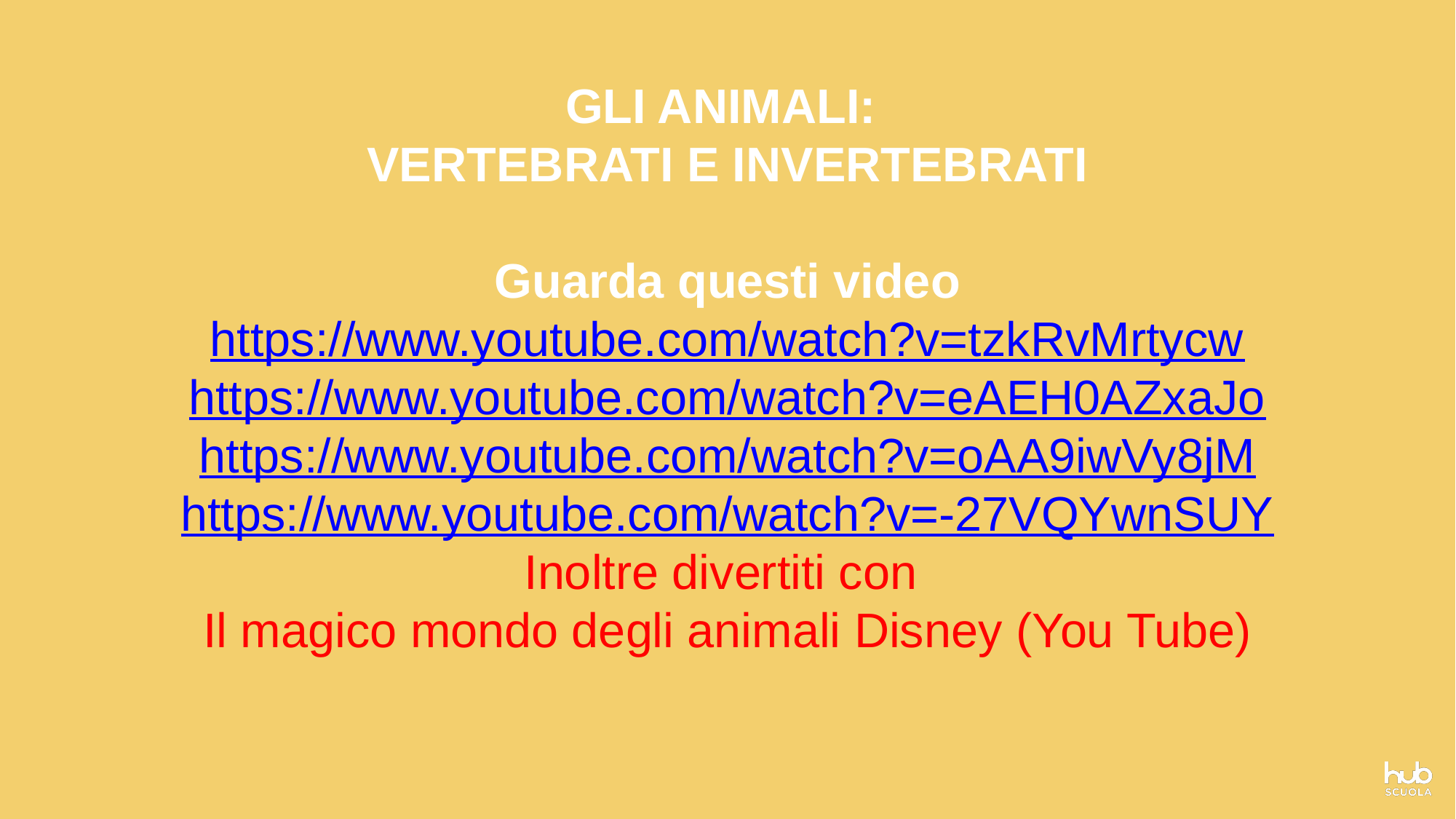

GLI ANIMALI:
VERTEBRATI E INVERTEBRATI

Guarda questi video
https://www.youtube.com/watch?v=tzkRvMrtycw
https://www.youtube.com/watch?v=eAEH0AZxaJo
https://www.youtube.com/watch?v=oAA9iwVy8jM
https://www.youtube.com/watch?v=-27VQYwnSUY
Inoltre divertiti con
Il magico mondo degli animali Disney (You Tube)